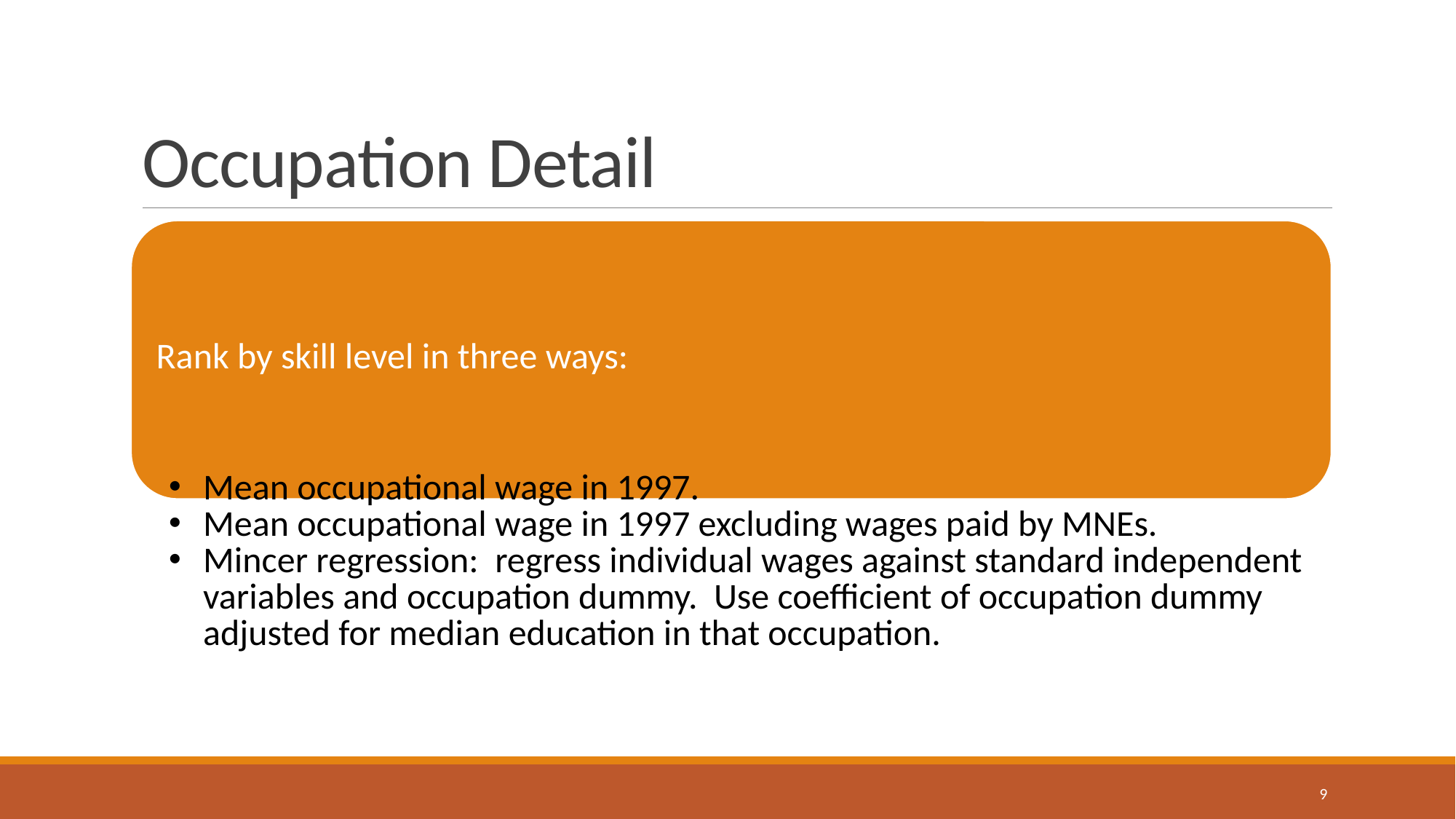

# Occupation Detail
Rank by skill level in three ways:
Mean occupational wage in 1997.
Mean occupational wage in 1997 excluding wages paid by MNEs.
Mincer regression:  regress individual wages against standard independent variables and occupation dummy.  Use coefficient of occupation dummy adjusted for median education in that occupation.
9